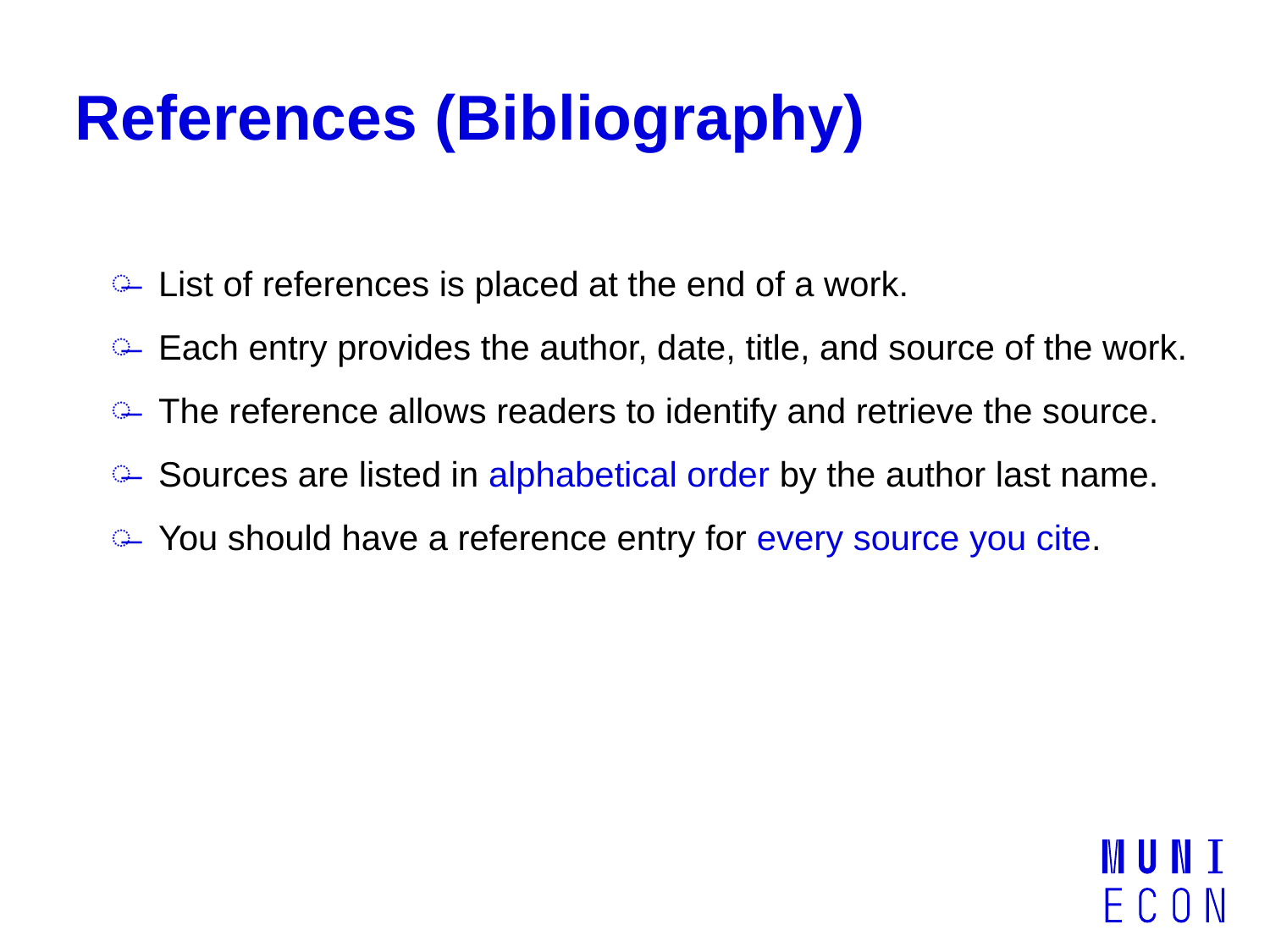

# References (Bibliography)
List of references is placed at the end of a work.
Each entry provides the author, date, title, and source of the work.
The reference allows readers to identify and retrieve the source.
Sources are listed in alphabetical order by the author last name.
You should have a reference entry for every source you cite.